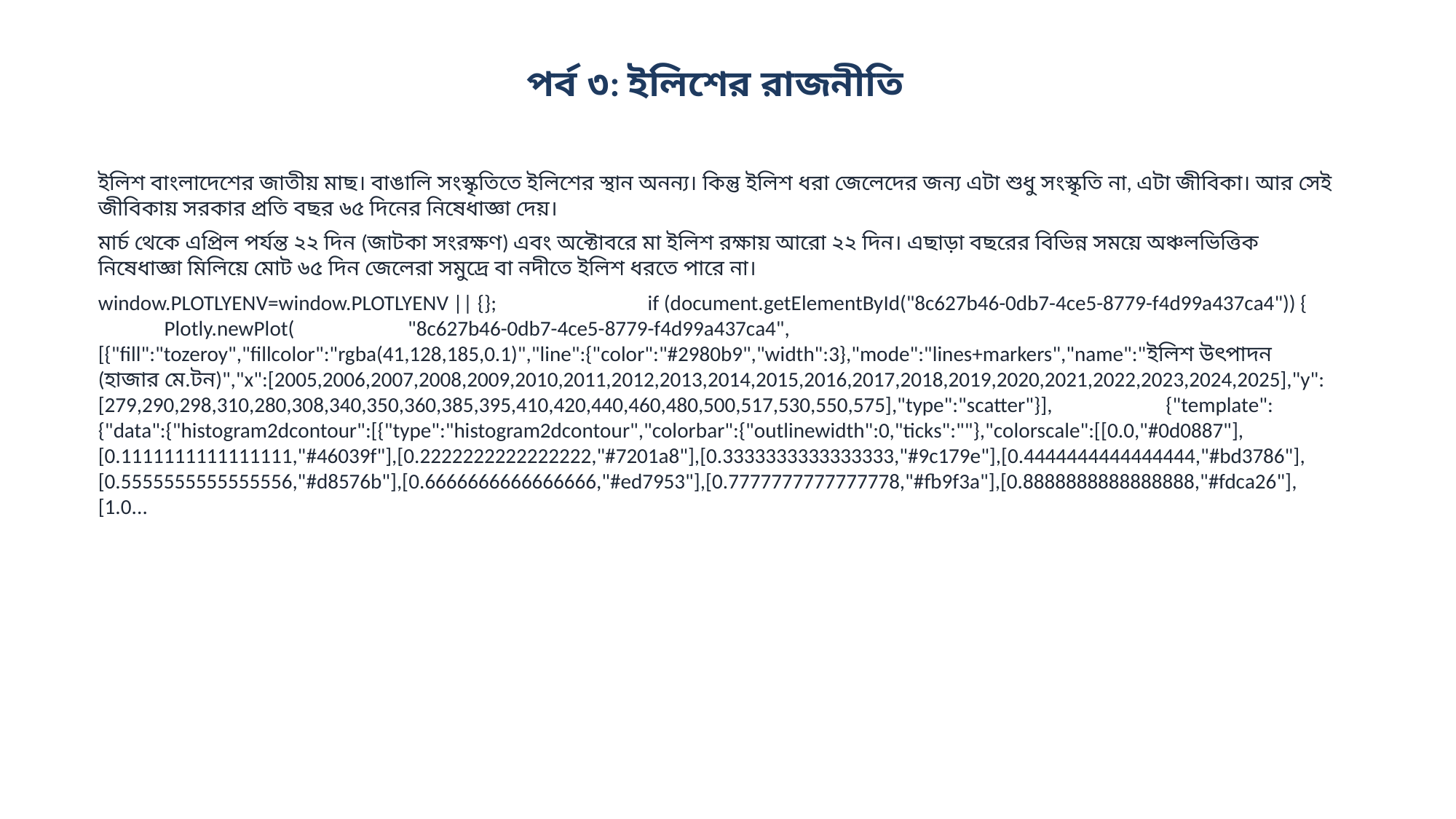

পর্ব ৩: ইলিশের রাজনীতি
ইলিশ বাংলাদেশের জাতীয় মাছ। বাঙালি সংস্কৃতিতে ইলিশের স্থান অনন্য। কিন্তু ইলিশ ধরা জেলেদের জন্য এটা শুধু সংস্কৃতি না, এটা জীবিকা। আর সেই জীবিকায় সরকার প্রতি বছর ৬৫ দিনের নিষেধাজ্ঞা দেয়।
মার্চ থেকে এপ্রিল পর্যন্ত ২২ দিন (জাটকা সংরক্ষণ) এবং অক্টোবরে মা ইলিশ রক্ষায় আরো ২২ দিন। এছাড়া বছরের বিভিন্ন সময়ে অঞ্চলভিত্তিক নিষেধাজ্ঞা মিলিয়ে মোট ৬৫ দিন জেলেরা সমুদ্রে বা নদীতে ইলিশ ধরতে পারে না।
window.PLOTLYENV=window.PLOTLYENV || {};                                if (document.getElementById("8c627b46-0db7-4ce5-8779-f4d99a437ca4")) {                    Plotly.newPlot(                        "8c627b46-0db7-4ce5-8779-f4d99a437ca4",                        [{"fill":"tozeroy","fillcolor":"rgba(41,128,185,0.1)","line":{"color":"#2980b9","width":3},"mode":"lines+markers","name":"ইলিশ উৎপাদন (হাজার মে.টন)","x":[2005,2006,2007,2008,2009,2010,2011,2012,2013,2014,2015,2016,2017,2018,2019,2020,2021,2022,2023,2024,2025],"y":[279,290,298,310,280,308,340,350,360,385,395,410,420,440,460,480,500,517,530,550,575],"type":"scatter"}],                        {"template":{"data":{"histogram2dcontour":[{"type":"histogram2dcontour","colorbar":{"outlinewidth":0,"ticks":""},"colorscale":[[0.0,"#0d0887"],[0.1111111111111111,"#46039f"],[0.2222222222222222,"#7201a8"],[0.3333333333333333,"#9c179e"],[0.4444444444444444,"#bd3786"],[0.5555555555555556,"#d8576b"],[0.6666666666666666,"#ed7953"],[0.7777777777777778,"#fb9f3a"],[0.8888888888888888,"#fdca26"],[1.0...